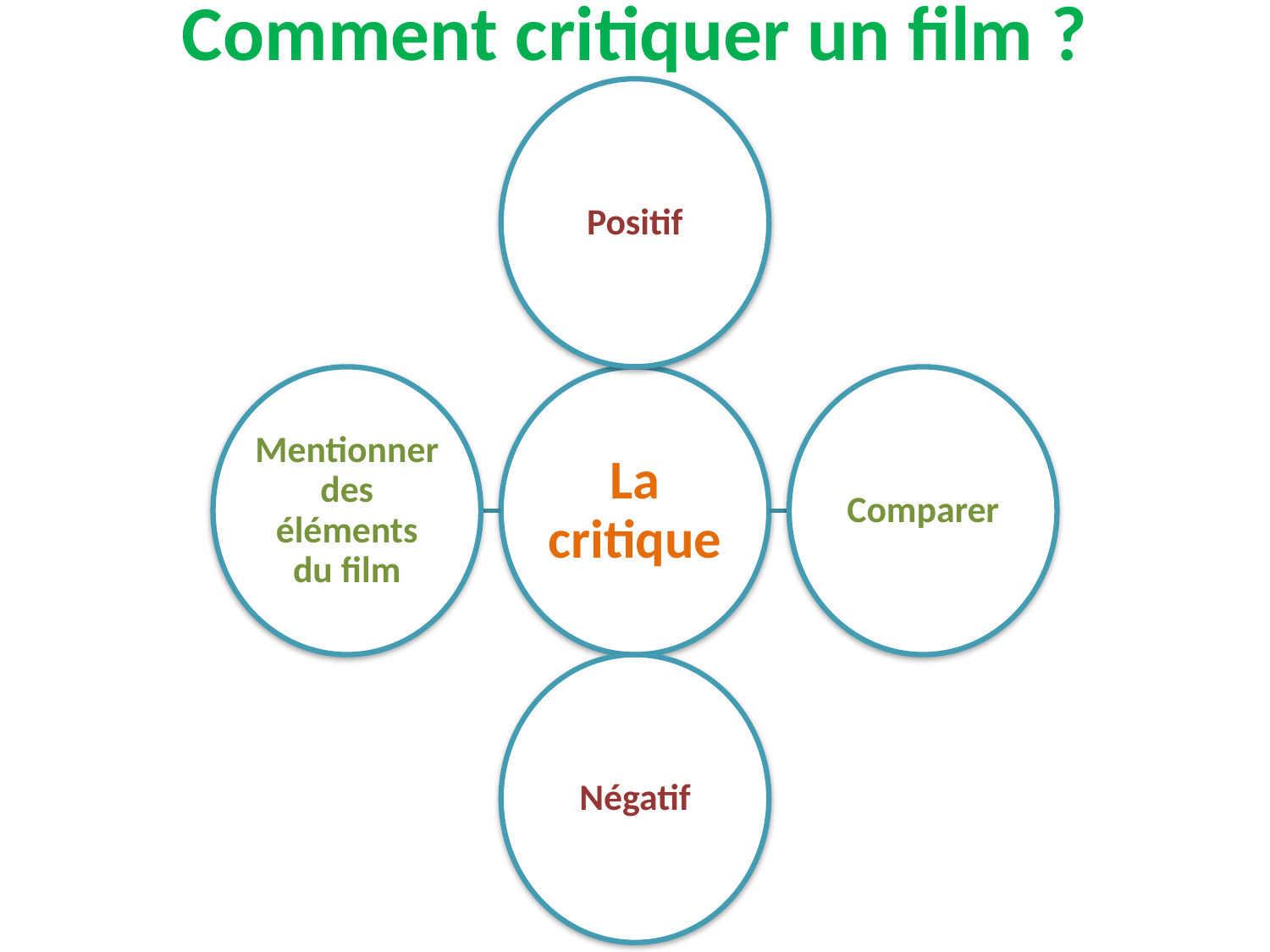

# Comment critiquer un film ?
La critique

Positif

Comparer

Négatif

Mentionner des éléments du film